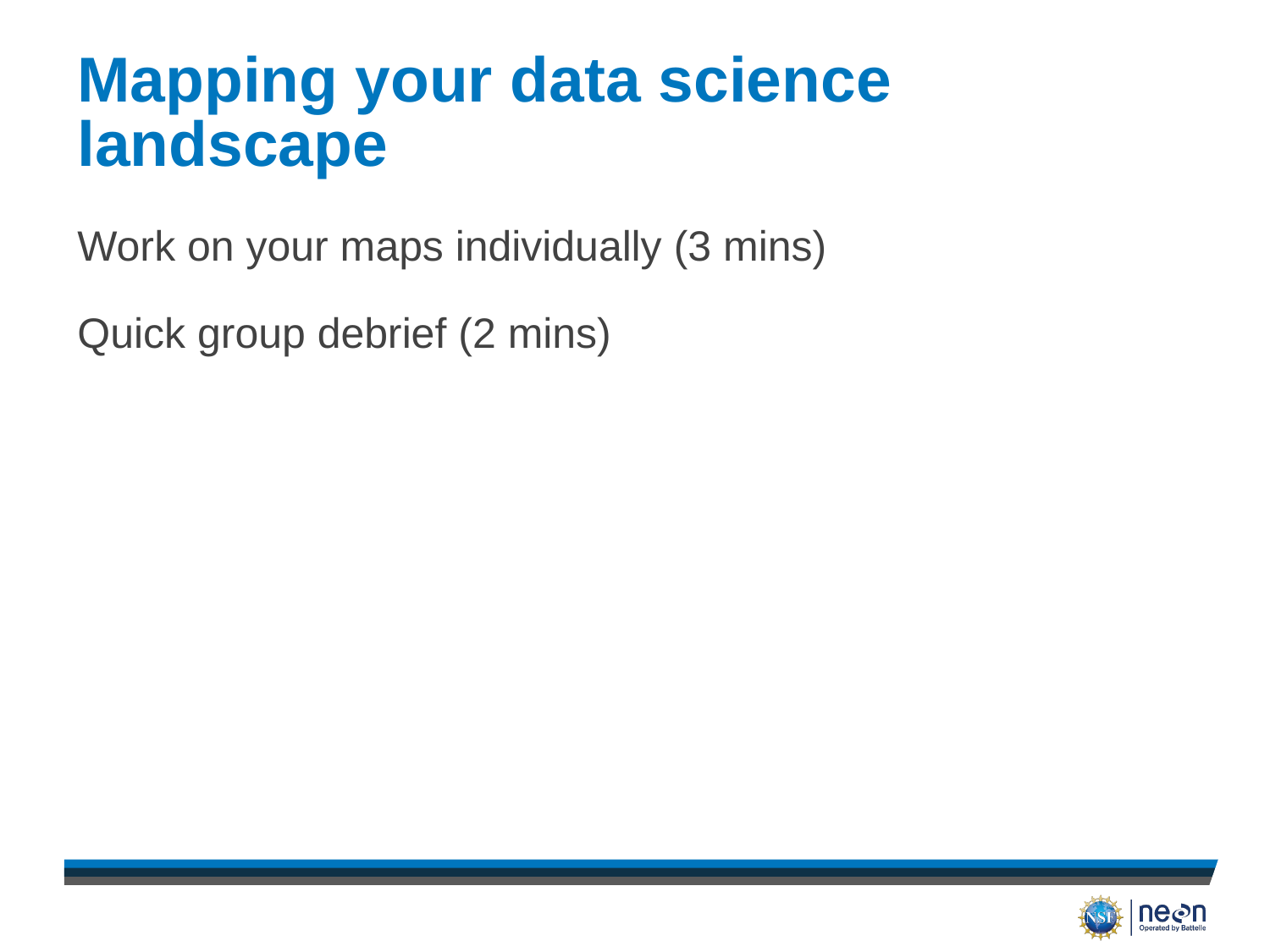

# Mapping your data science landscape
Work on your maps individually (3 mins)
Quick group debrief (2 mins)